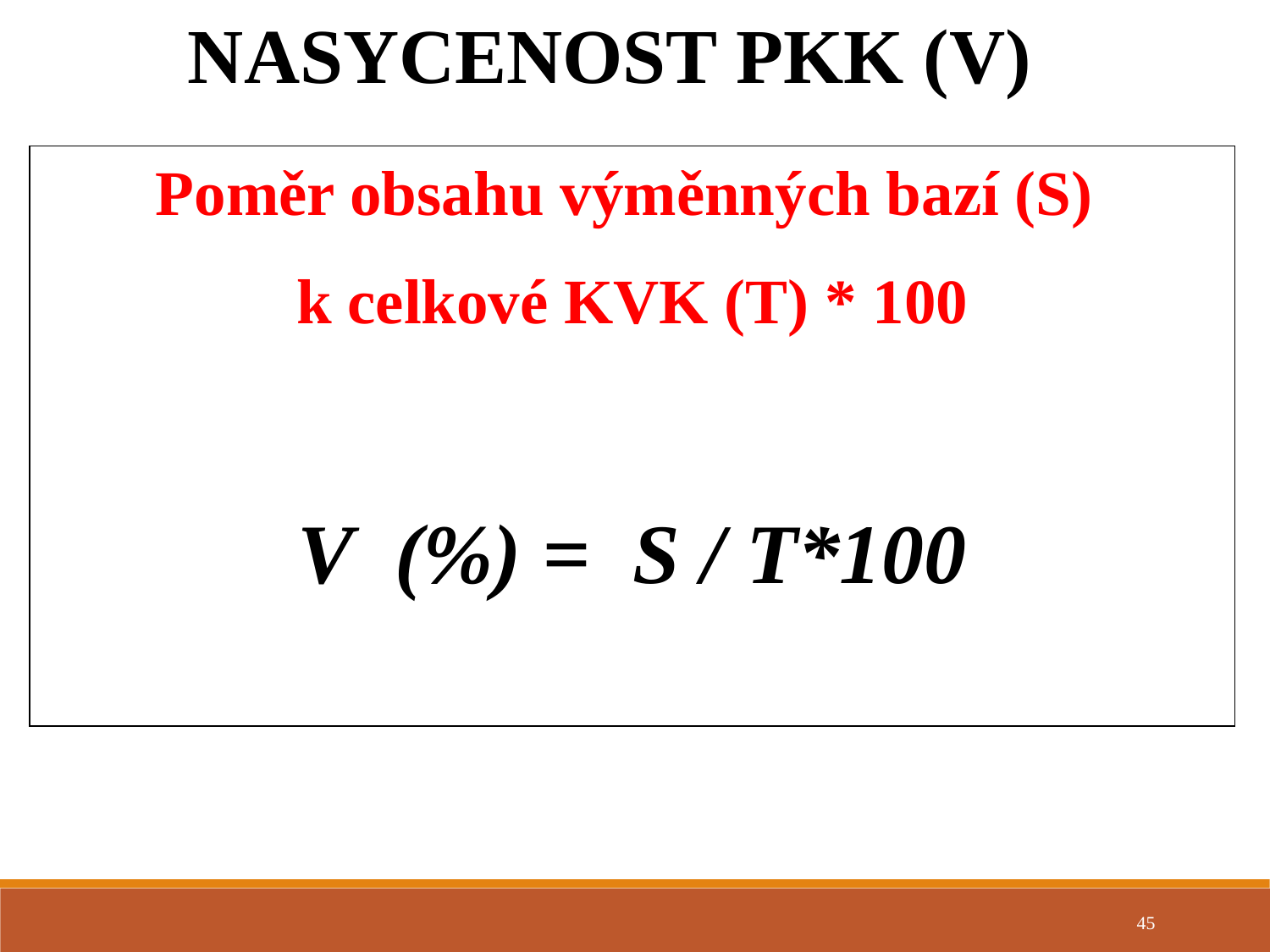

NASYCENOST PKK (V)
Poměr obsahu výměnných bazí (S)
k celkové KVK (T) * 100

V  (%) =  S / T*100

45